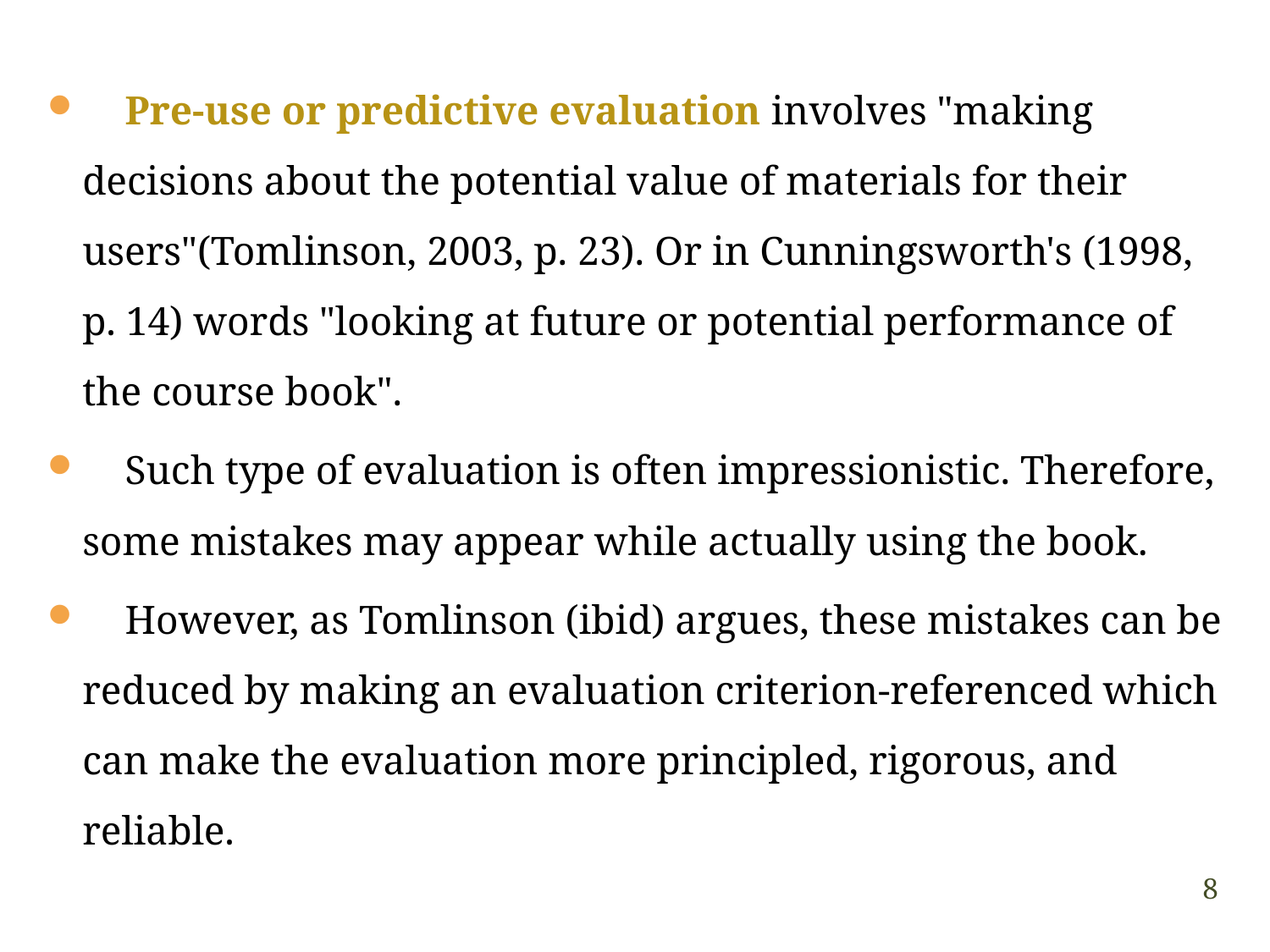

Pre-use or predictive evaluation involves "making decisions about the potential value of materials for their users"(Tomlinson, 2003, p. 23). Or in Cunningsworth's (1998, p. 14) words "looking at future or potential performance of the course book".
	Such type of evaluation is often impressionistic. Therefore, some mistakes may appear while actually using the book.
	However, as Tomlinson (ibid) argues, these mistakes can be reduced by making an evaluation criterion-referenced which can make the evaluation more principled, rigorous, and reliable.

8